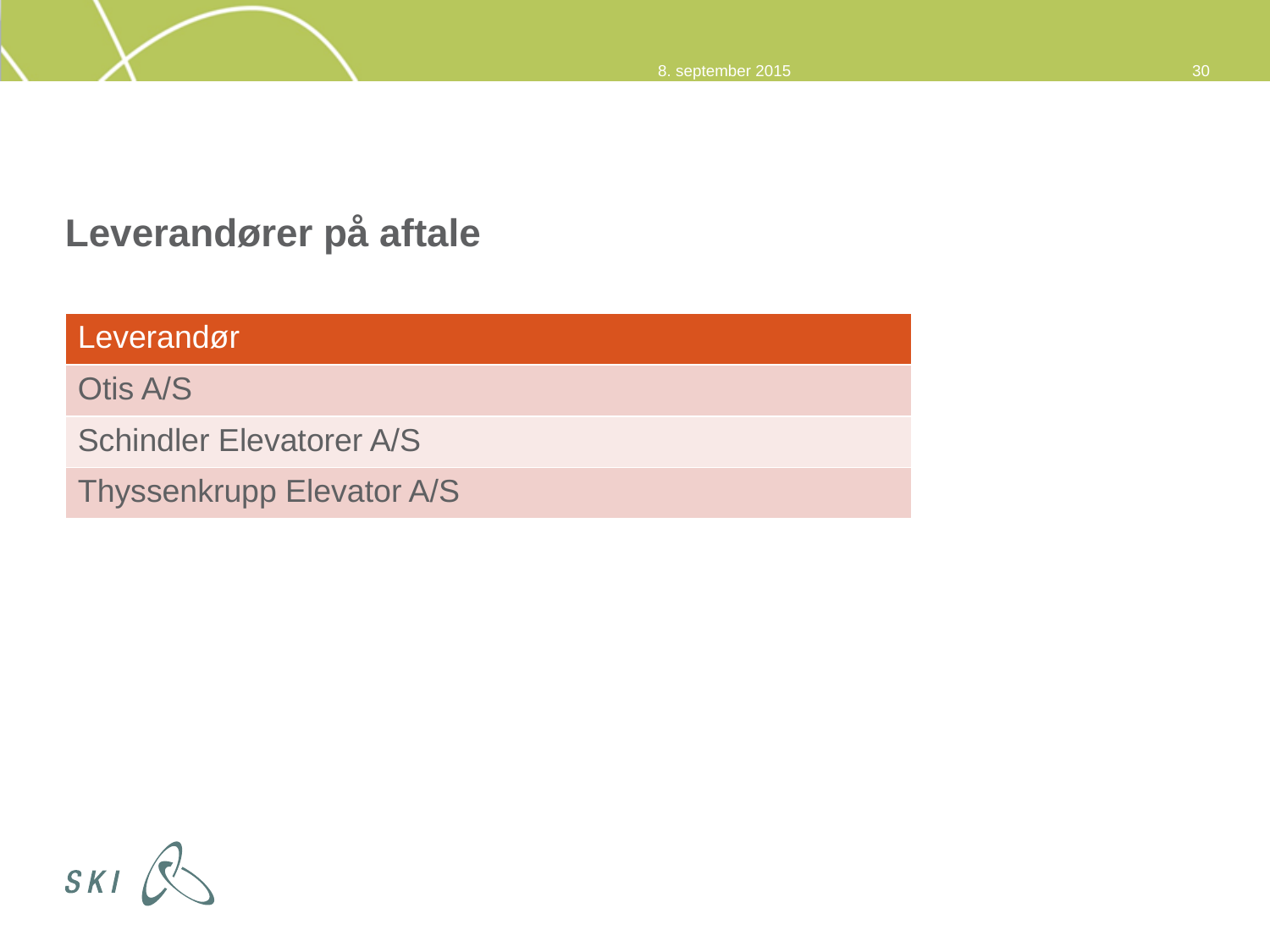

8. september 2015
30
# Leverandører på aftale
| Leverandør |
| --- |
| Otis A/S |
| Schindler Elevatorer A/S |
| Thyssenkrupp Elevator A/S |